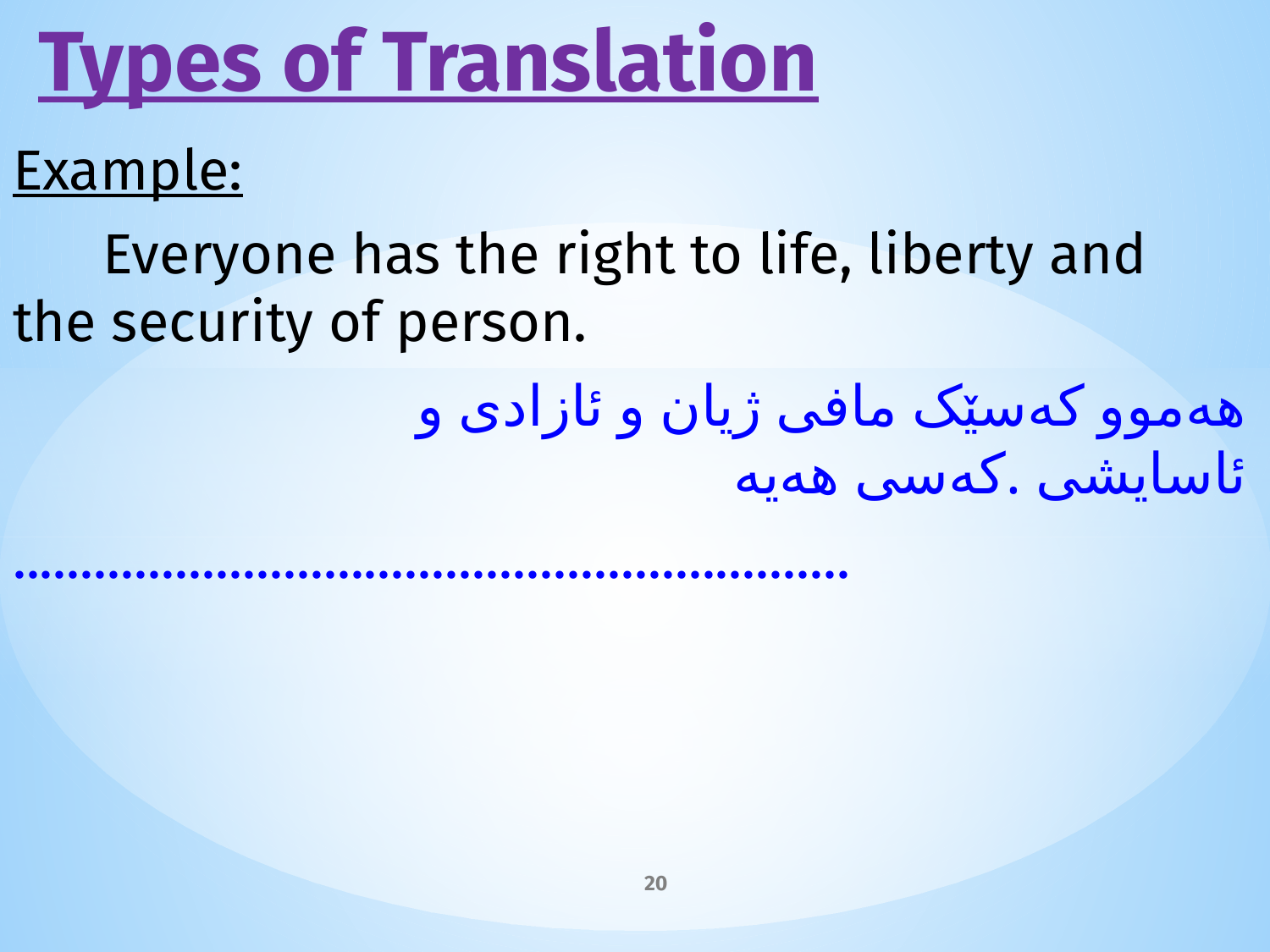

# Types of Translation
Example:
      Everyone has the right to life, liberty and the security of person.
 هەموو کەسێک مافی ژیان و ئازادی و ئاسایشی .کەسی هەیە
..............................................................

20